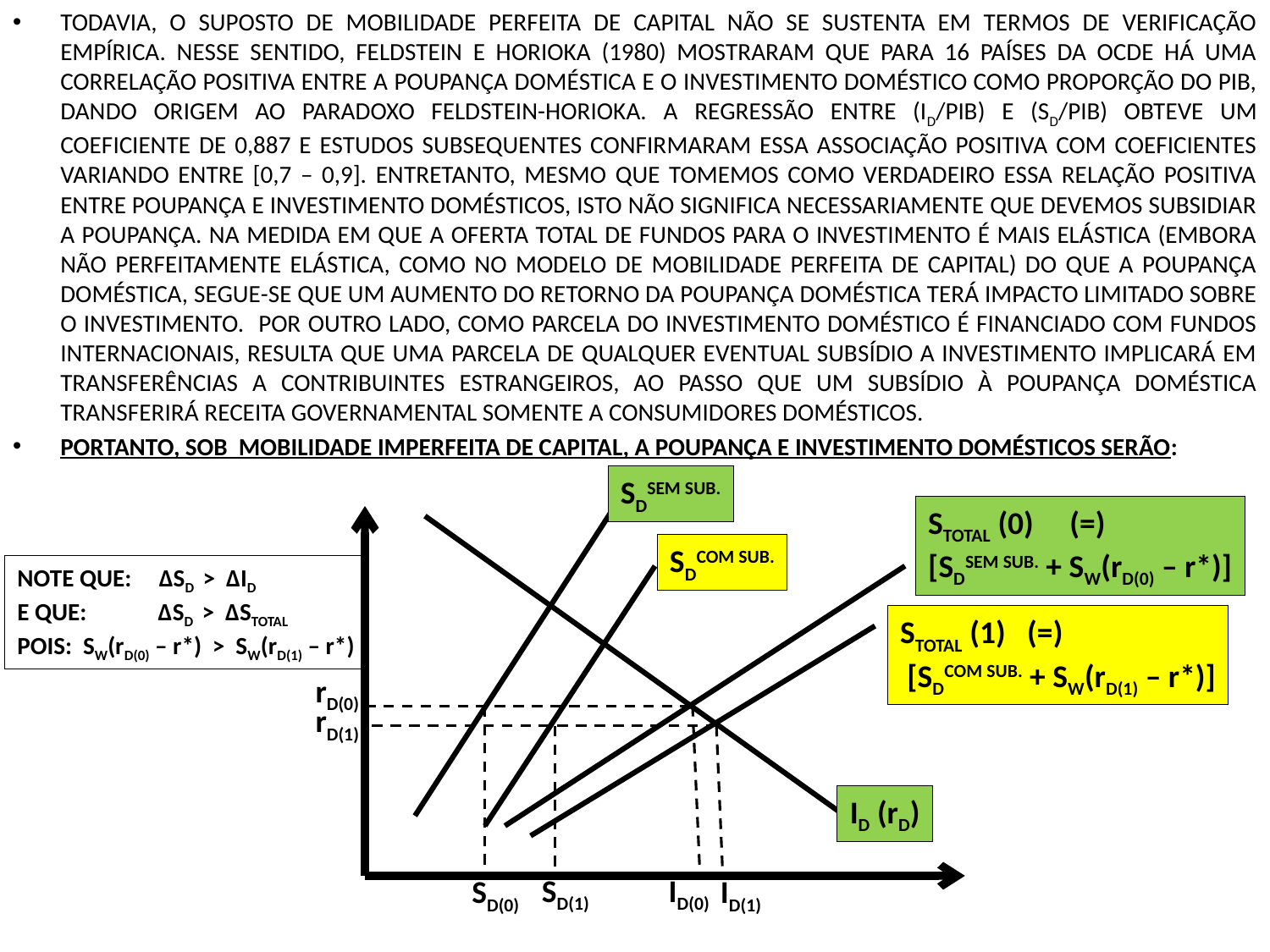

TODAVIA, O SUPOSTO DE MOBILIDADE PERFEITA DE CAPITAL NÃO SE SUSTENTA EM TERMOS DE VERIFICAÇÃO EMPÍRICA. NESSE SENTIDO, FELDSTEIN E HORIOKA (1980) MOSTRARAM QUE PARA 16 PAÍSES DA OCDE HÁ UMA CORRELAÇÃO POSITIVA ENTRE A POUPANÇA DOMÉSTICA E O INVESTIMENTO DOMÉSTICO COMO PROPORÇÃO DO PIB, DANDO ORIGEM AO PARADOXO FELDSTEIN-HORIOKA. A REGRESSÃO ENTRE (ID/PIB) E (SD/PIB) OBTEVE UM COEFICIENTE DE 0,887 E ESTUDOS SUBSEQUENTES CONFIRMARAM ESSA ASSOCIAÇÃO POSITIVA COM COEFICIENTES VARIANDO ENTRE [0,7 – 0,9]. ENTRETANTO, MESMO QUE TOMEMOS COMO VERDADEIRO ESSA RELAÇÃO POSITIVA ENTRE POUPANÇA E INVESTIMENTO DOMÉSTICOS, ISTO NÃO SIGNIFICA NECESSARIAMENTE QUE DEVEMOS SUBSIDIAR A POUPANÇA. NA MEDIDA EM QUE A OFERTA TOTAL DE FUNDOS PARA O INVESTIMENTO É MAIS ELÁSTICA (EMBORA NÃO PERFEITAMENTE ELÁSTICA, COMO NO MODELO DE MOBILIDADE PERFEITA DE CAPITAL) DO QUE A POUPANÇA DOMÉSTICA, SEGUE-SE QUE UM AUMENTO DO RETORNO DA POUPANÇA DOMÉSTICA TERÁ IMPACTO LIMITADO SOBRE O INVESTIMENTO.  POR OUTRO LADO, COMO PARCELA DO INVESTIMENTO DOMÉSTICO É FINANCIADO COM FUNDOS INTERNACIONAIS, RESULTA QUE UMA PARCELA DE QUALQUER EVENTUAL SUBSÍDIO A INVESTIMENTO IMPLICARÁ EM TRANSFERÊNCIAS A CONTRIBUINTES ESTRANGEIROS, AO PASSO QUE UM SUBSÍDIO À POUPANÇA DOMÉSTICA TRANSFERIRÁ RECEITA GOVERNAMENTAL SOMENTE A CONSUMIDORES DOMÉSTICOS.
PORTANTO, SOB  MOBILIDADE IMPERFEITA DE CAPITAL, A POUPANÇA E INVESTIMENTO DOMÉSTICOS SERÃO:
SDSEM SUB.
STOTAL (0)     (=)
[SDSEM SUB. + SW(rD(0) – r*)]
SDCOM SUB.
NOTE QUE:     ∆SD  >  ∆ID
E QUE:             ∆SD  >  ∆STOTAL
POIS:  SW(rD(0) – r*)  >  SW(rD(1) – r*)
STOTAL (1)   (=)
 [SDCOM SUB. + SW(rD(1) – r*)]
rD(0)
rD(1)
ID (rD)
SD(1)
ID(0)
SD(0)
ID(1)